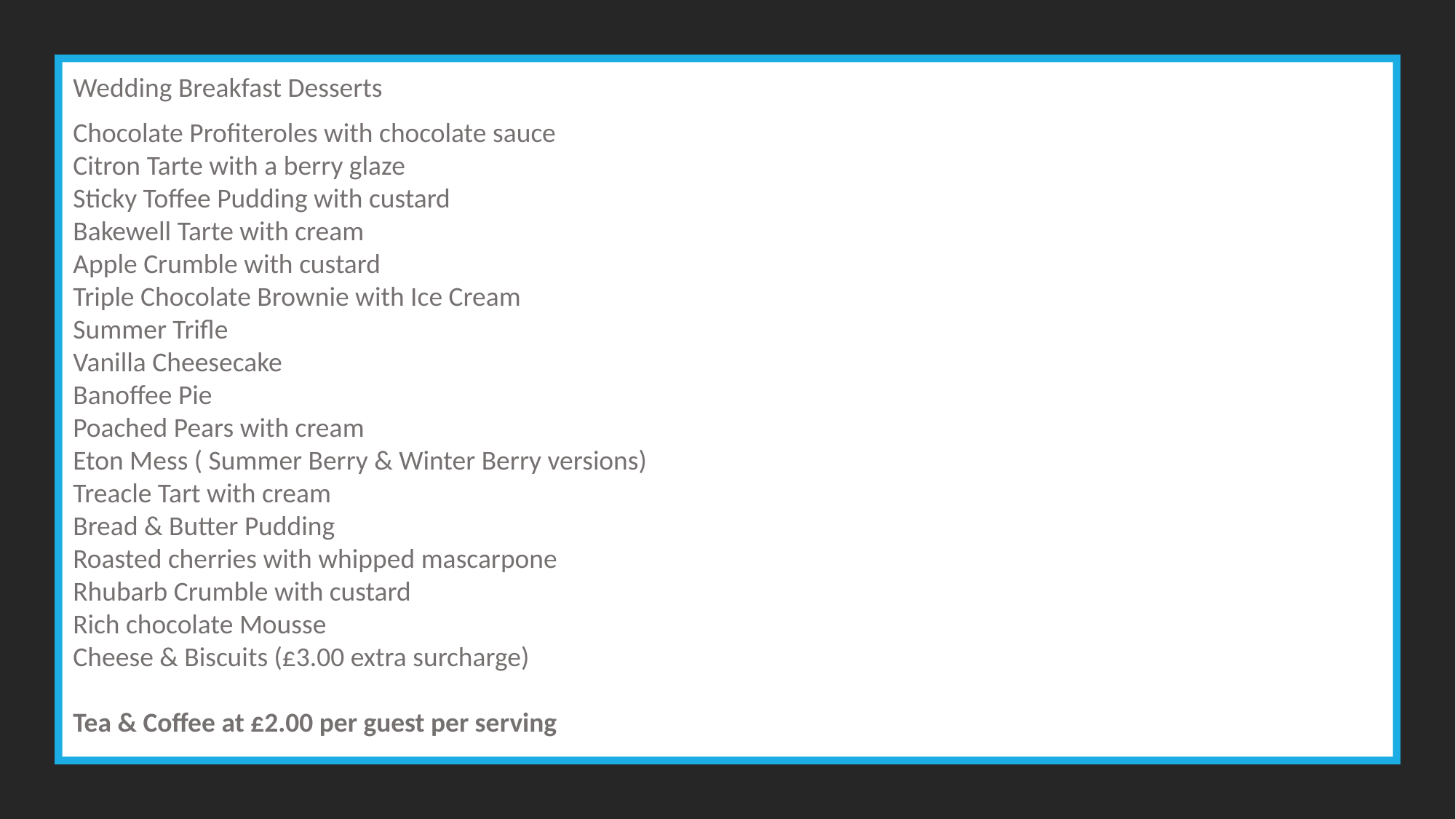

Wedding Breakfast Desserts
Chocolate Profiteroles with chocolate sauce
Citron Tarte with a berry glaze
Sticky Toffee Pudding with custard
Bakewell Tarte with cream
Apple Crumble with custard
Triple Chocolate Brownie with Ice Cream
Summer Trifle
Vanilla Cheesecake
Banoffee Pie
Poached Pears with cream
Eton Mess ( Summer Berry & Winter Berry versions)
Treacle Tart with cream
Bread & Butter Pudding
Roasted cherries with whipped mascarpone
Rhubarb Crumble with custard
Rich chocolate Mousse
Cheese & Biscuits (£3.00 extra surcharge)

Tea & Coffee at £2.00 per guest per serving

Dishes can  be adapted to accommodate allergies if prior notice of 2 weeks is received, please contact emily@hazlemeregolfclub.co.uk with any questions you may have.